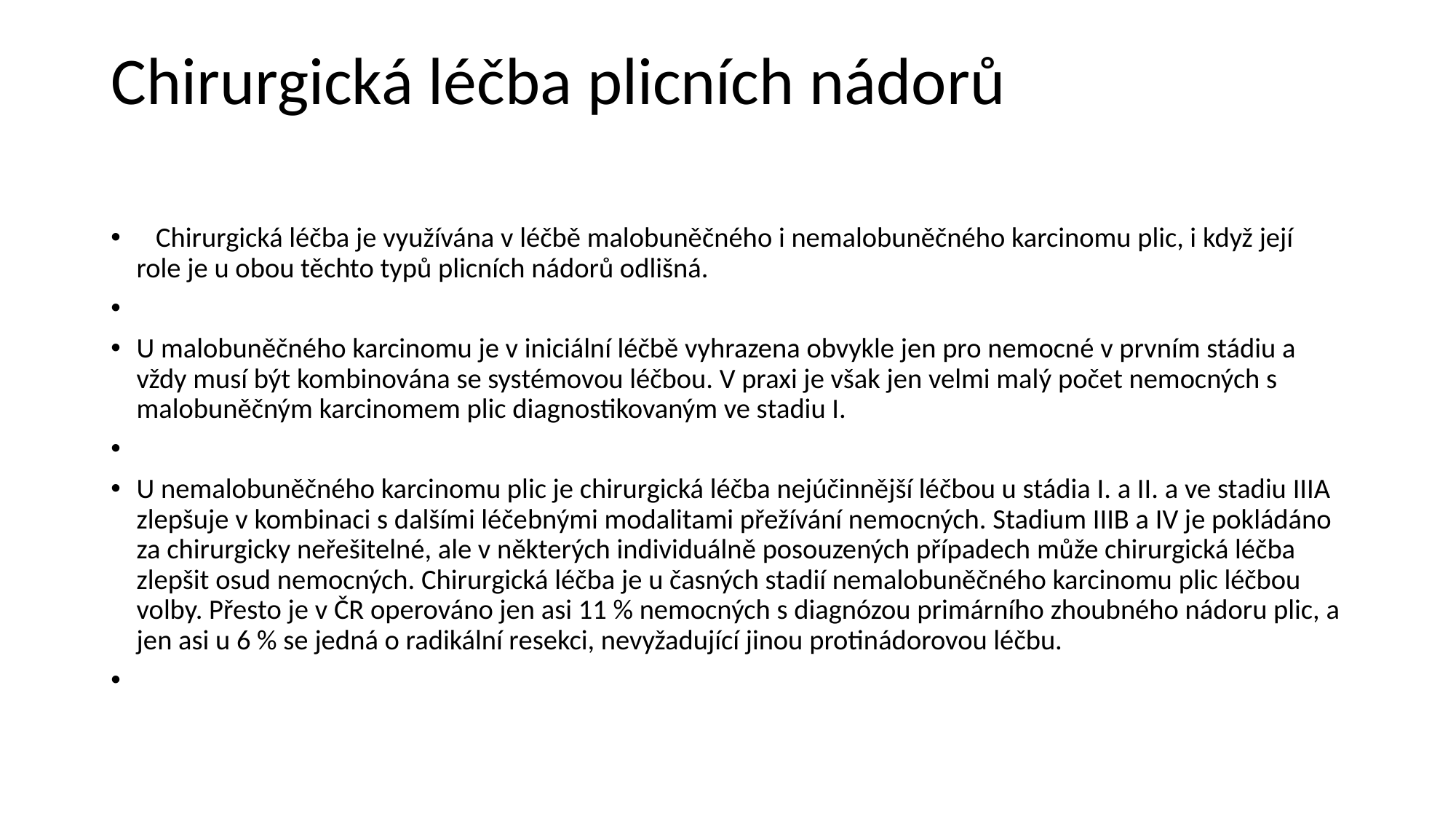

# Chirurgická léčba plicních nádorů
   Chirurgická léčba je využívána v léčbě malobuněčného i nemalobuněčného karcinomu plic, i když její role je u obou těchto typů plicních nádorů odlišná.

U malobuněčného karcinomu je v iniciální léčbě vyhrazena obvykle jen pro nemocné v prvním stádiu a vždy musí být kombinována se systémovou léčbou. V praxi je však jen velmi malý počet nemocných s malobuněčným karcinomem plic diagnostikovaným ve stadiu I.

U nemalobuněčného karcinomu plic je chirurgická léčba nejúčinnější léčbou u stádia I. a II. a ve stadiu IIIA zlepšuje v kombinaci s dalšími léčebnými modalitami přežívání nemocných. Stadium IIIB a IV je pokládáno za chirurgicky neřešitelné, ale v některých individuálně posouzených případech může chirurgická léčba zlepšit osud nemocných. Chirurgická léčba je u časných stadií nemalobuněčného karcinomu plic léčbou volby. Přesto je v ČR operováno jen asi 11 % nemocných s diagnózou primárního zhoubného nádoru plic, a jen asi u 6 % se jedná o radikální resekci, nevyžadující jinou protinádorovou léčbu.